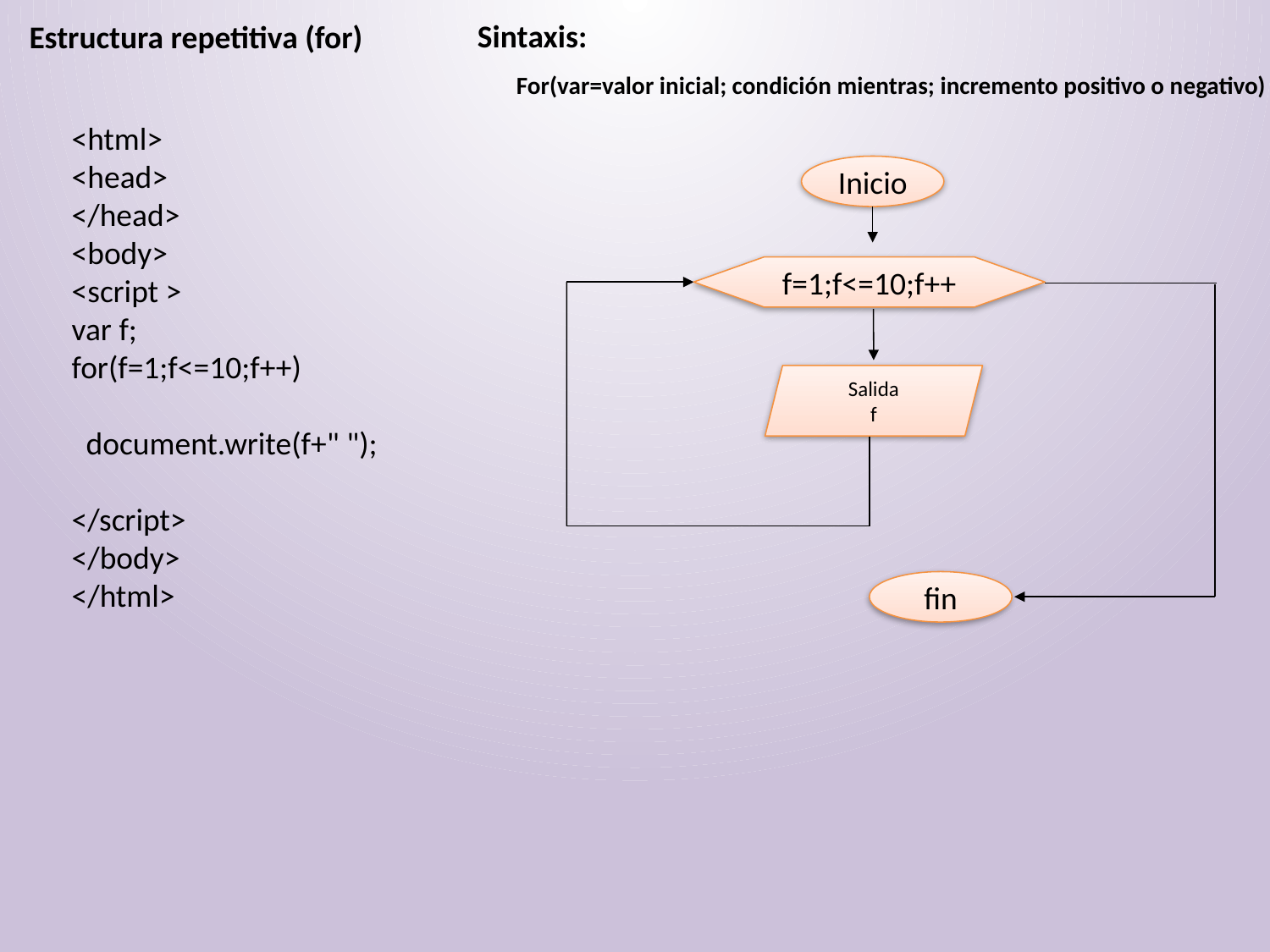

Sintaxis:
Estructura repetitiva (for)
For(var=valor inicial; condición mientras; incremento positivo o negativo)
<html>
<head>
</head>
<body>
<script >
var f;
for(f=1;f<=10;f++)

  document.write(f+" ");

</script>
</body>
</html>
Inicio
Salida
f
fin
f=1;f<=10;f++